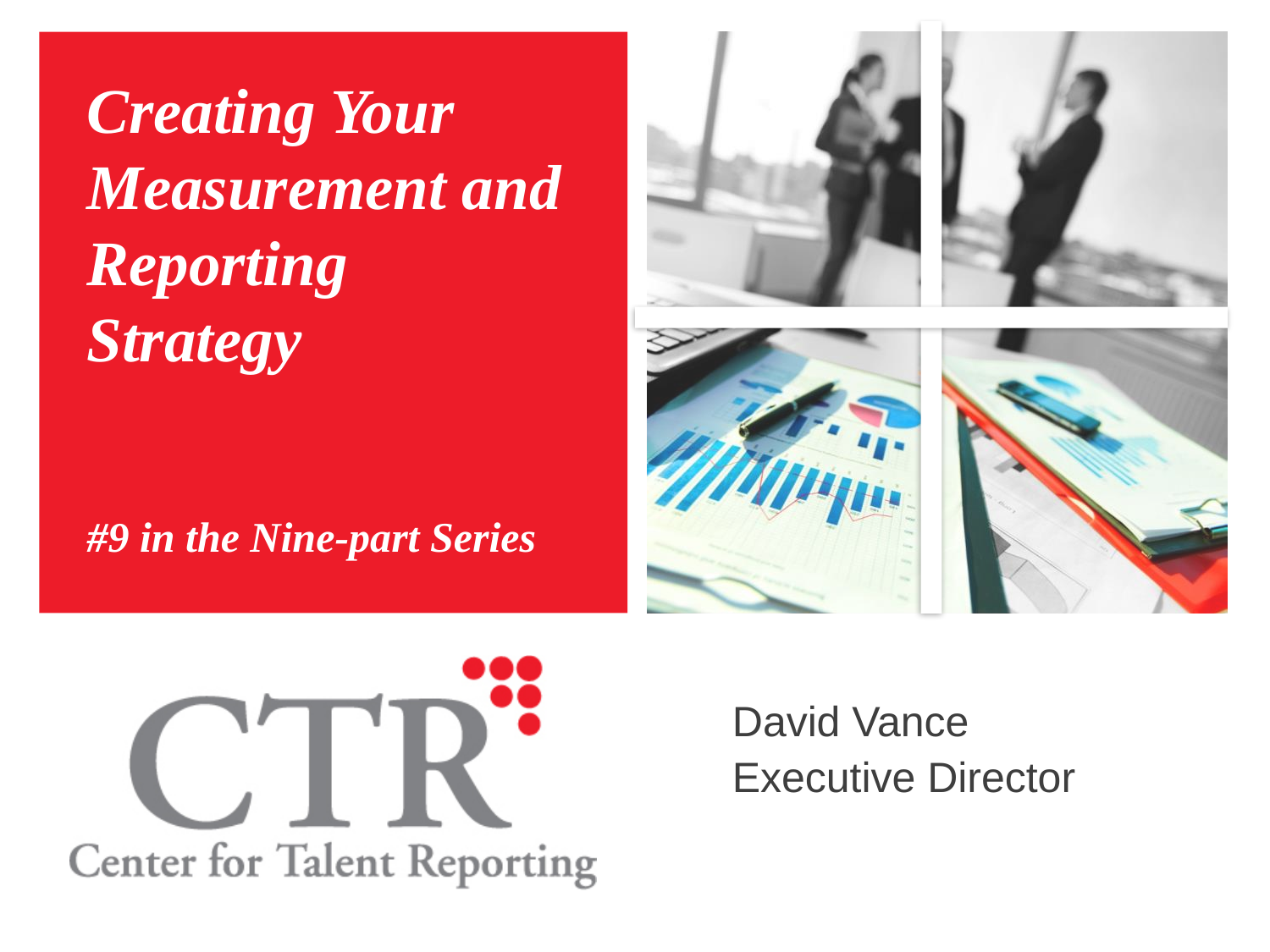

# Creating Your Measurement and Reporting Strategy #9 in the Nine-part Series

David Vance
Executive Director